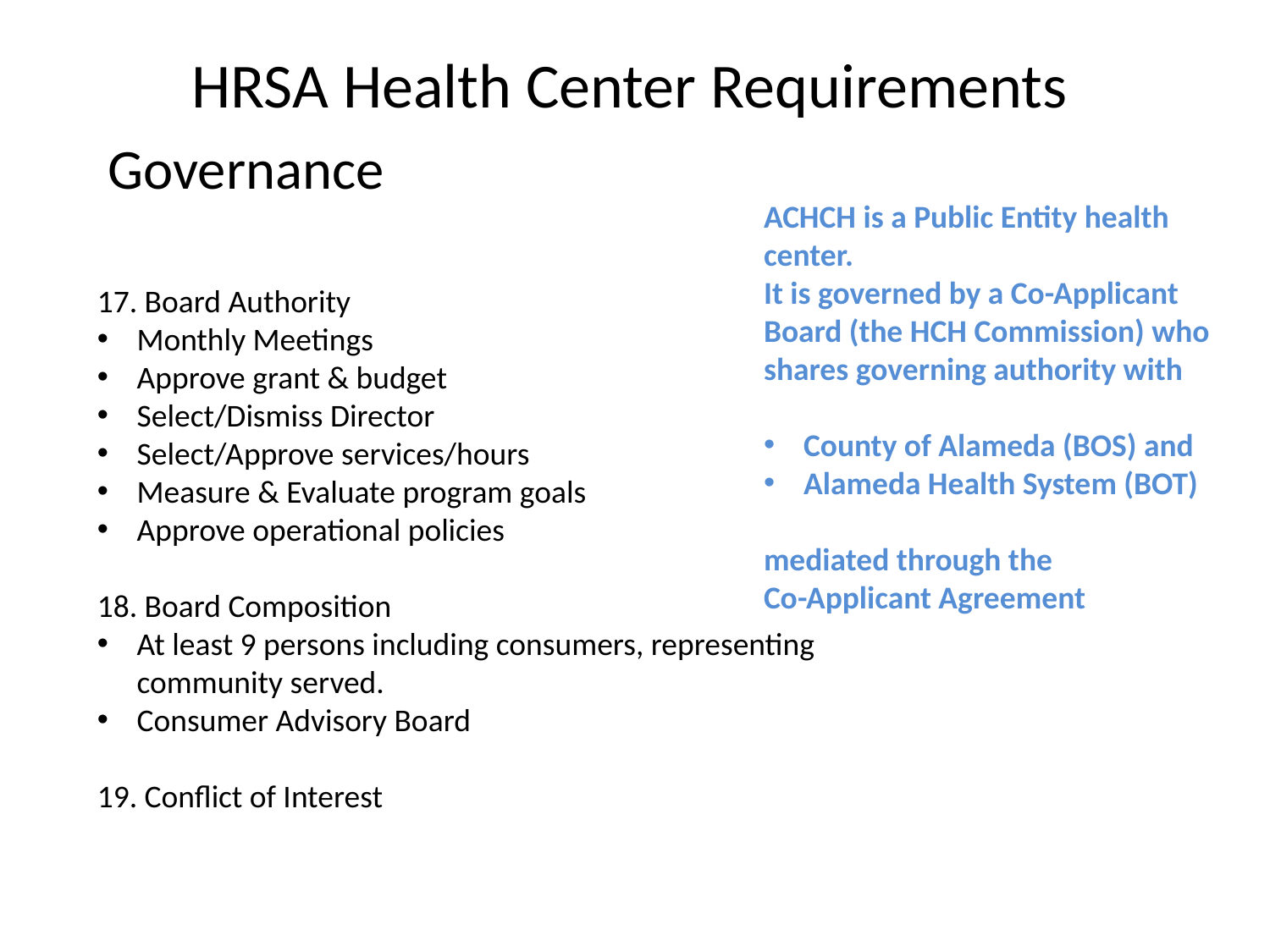

# HRSA Health Center Requirements
Governance
ACHCH is a Public Entity health center.
It is governed by a Co-Applicant Board (the HCH Commission) who shares governing authority with

County of Alameda (BOS) and
Alameda Health System (BOT)

mediated through the
Co-Applicant Agreement
17. Board Authority
Monthly Meetings
Approve grant & budget
Select/Dismiss Director
Select/Approve services/hours
Measure & Evaluate program goals
Approve operational policies

18. Board Composition
At least 9 persons including consumers, representing community served.
Consumer Advisory Board

19. Conflict of Interest